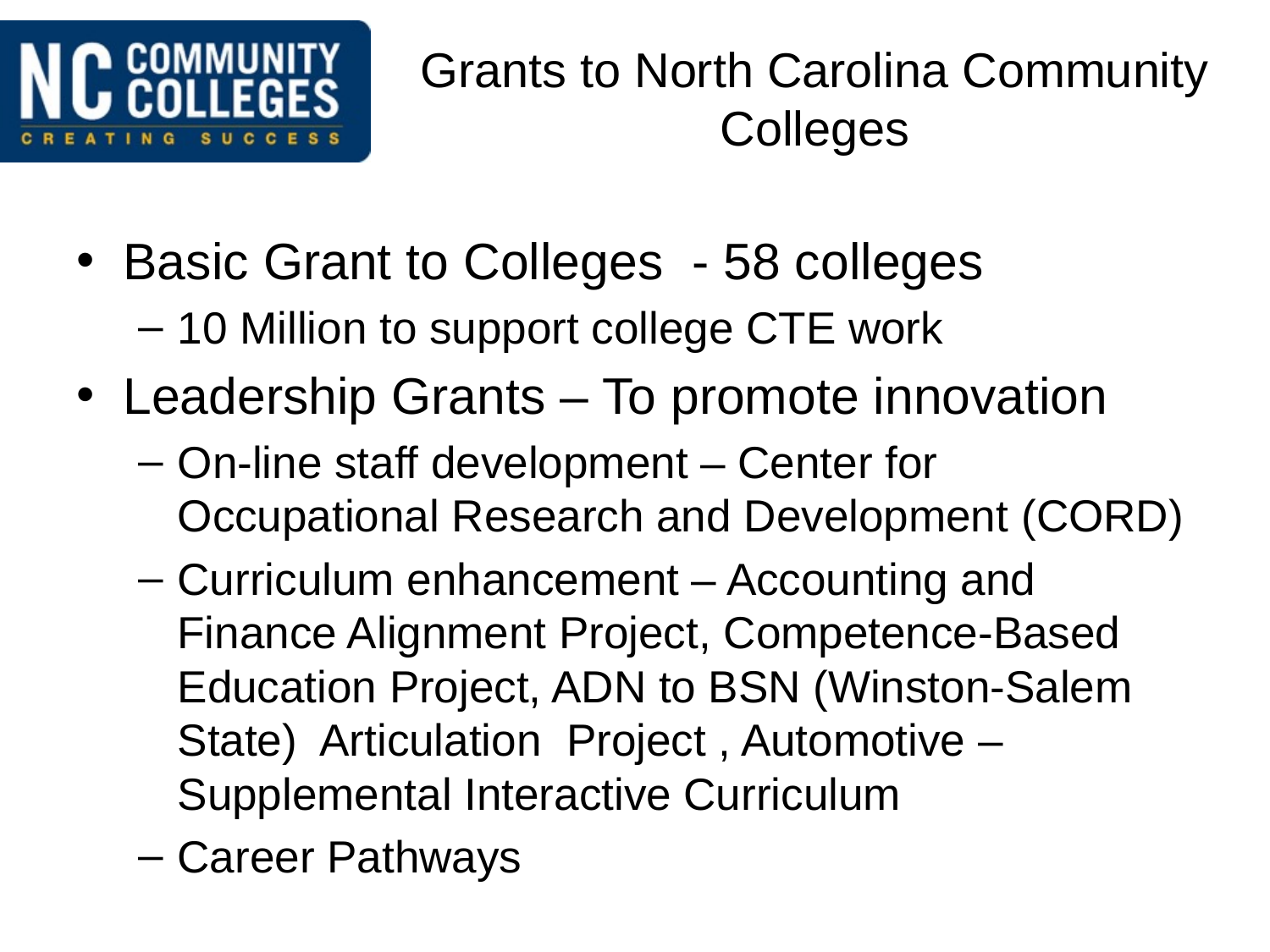

# Grants to North Carolina Community Colleges
Basic Grant to Colleges  - 58 colleges
10 Million to support college CTE work
Leadership Grants – To promote innovation
On-line staff development – Center for Occupational Research and Development (CORD)
Curriculum enhancement – Accounting and Finance Alignment Project, Competence-Based Education Project, ADN to BSN (Winston-Salem State)  Articulation  Project , Automotive – Supplemental Interactive Curriculum
Career Pathways